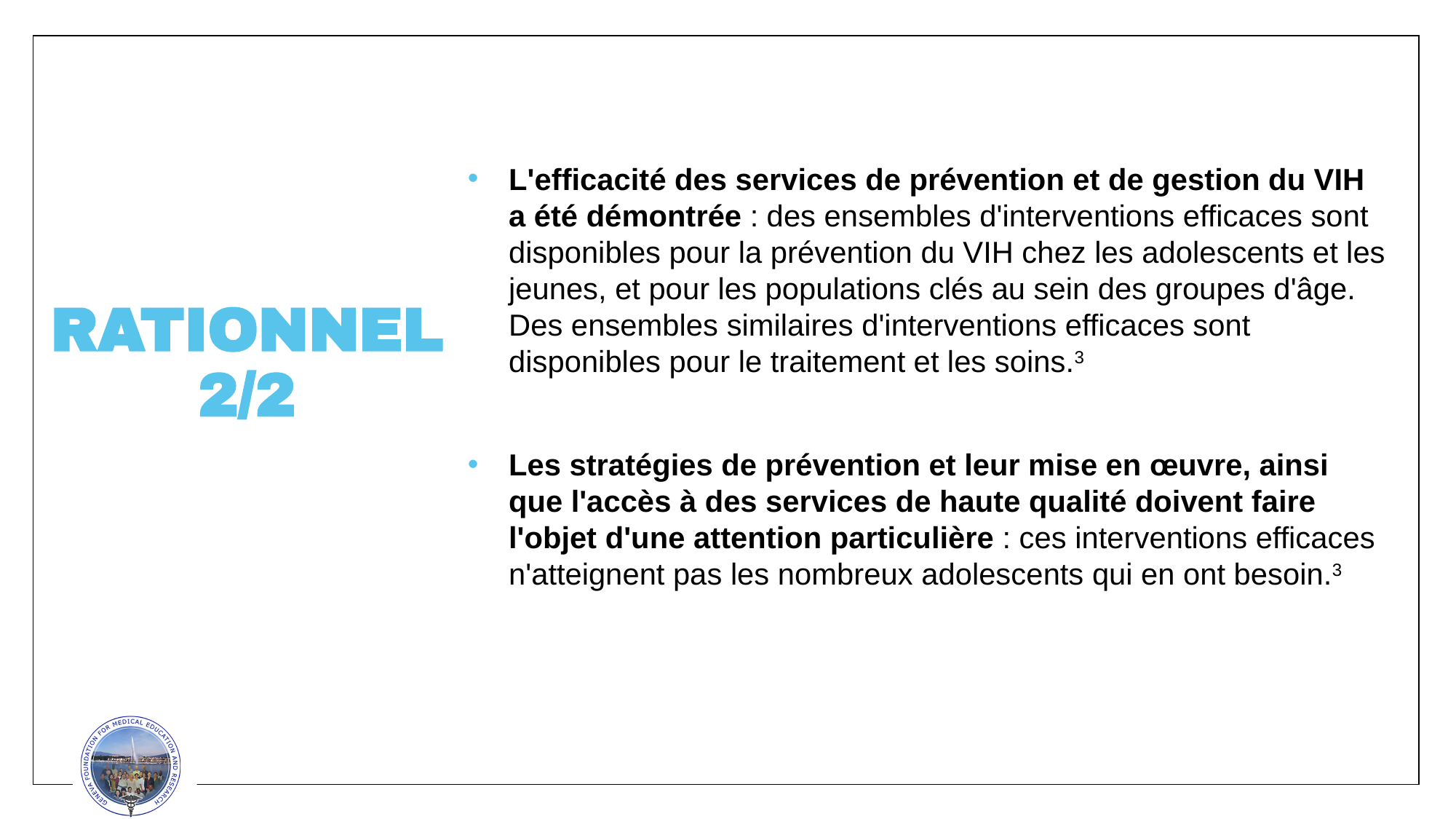

L'efficacité des services de prévention et de gestion du VIH a été démontrée : des ensembles d'interventions efficaces sont disponibles pour la prévention du VIH chez les adolescents et les jeunes, et pour les populations clés au sein des groupes d'âge. Des ensembles similaires d'interventions efficaces sont disponibles pour le traitement et les soins.3

Les stratégies de prévention et leur mise en œuvre, ainsi que l'accès à des services de haute qualité doivent faire l'objet d'une attention particulière : ces interventions efficaces n'atteignent pas les nombreux adolescents qui en ont besoin.3

# RATIONNEL 2/2